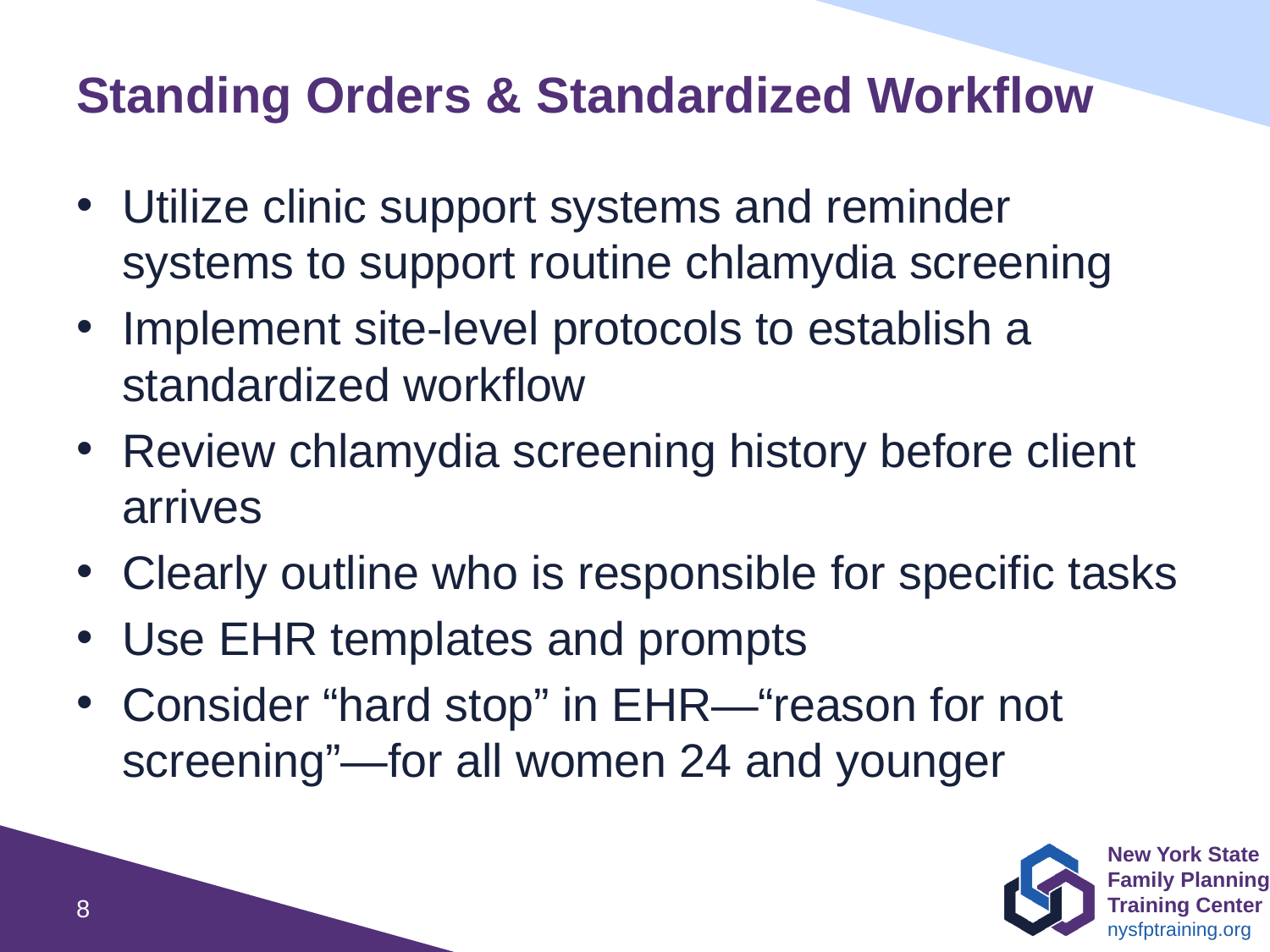

# Standing Orders & Standardized Workflow
Utilize clinic support systems and reminder systems to support routine chlamydia screening
Implement site-level protocols to establish a standardized workflow
Review chlamydia screening history before client arrives
Clearly outline who is responsible for specific tasks
Use EHR templates and prompts
Consider “hard stop” in EHR—“reason for not screening”—for all women 24 and younger
8